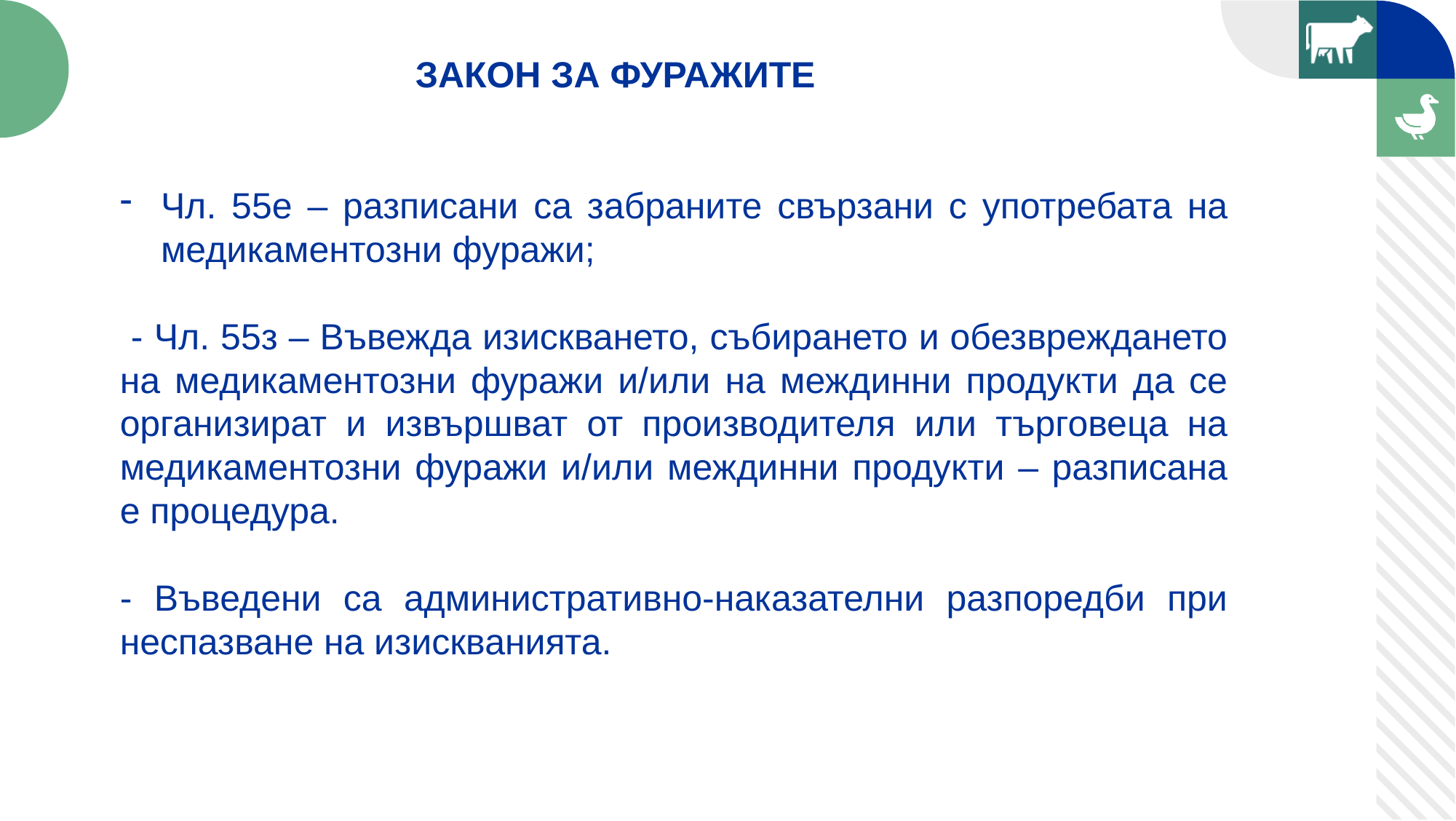

ЗАКОН ЗА ФУРАЖИТЕ

Чл. 55е – разписани са забраните свързани с употребата на медикаментозни фуражи;

 - Чл. 55з – Въвежда изискването, събирането и обезвреждането на медикаментозни фуражи и/или на междинни продукти да се организират и извършват от производителя или търговеца на медикаментозни фуражи и/или междинни продукти – разписана е процедура.

- Въведени са административно-наказателни разпоредби при неспазване на изискванията.